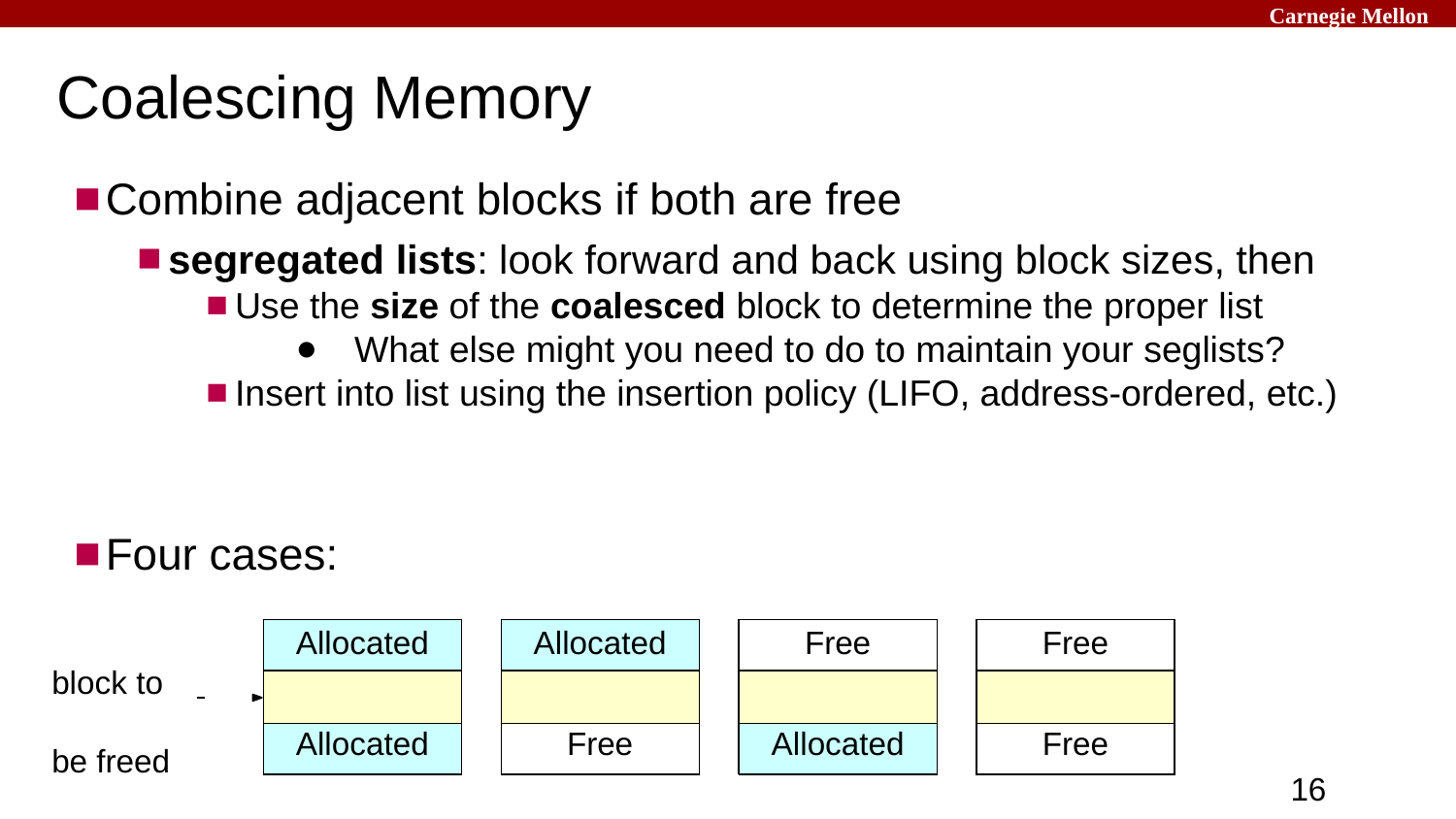

Carnegie Mellon
# Coalescing Memory
Combine adjacent blocks if both are free
segregated lists: look forward and back using block sizes, then
Use the size of the coalesced block to determine the proper list
What else might you need to do to maintain your seglists?
Insert into list using the insertion policy (LIFO, address-ordered, etc.)
Four cases:

block to
be freed
| Allocated |
| --- |
|  |
| Allocated |
| Allocated |
| --- |
|  |
| Free |
| Free |
| --- |
|  |
| Allocated |
| Free |
| --- |
|  |
| Free |

16